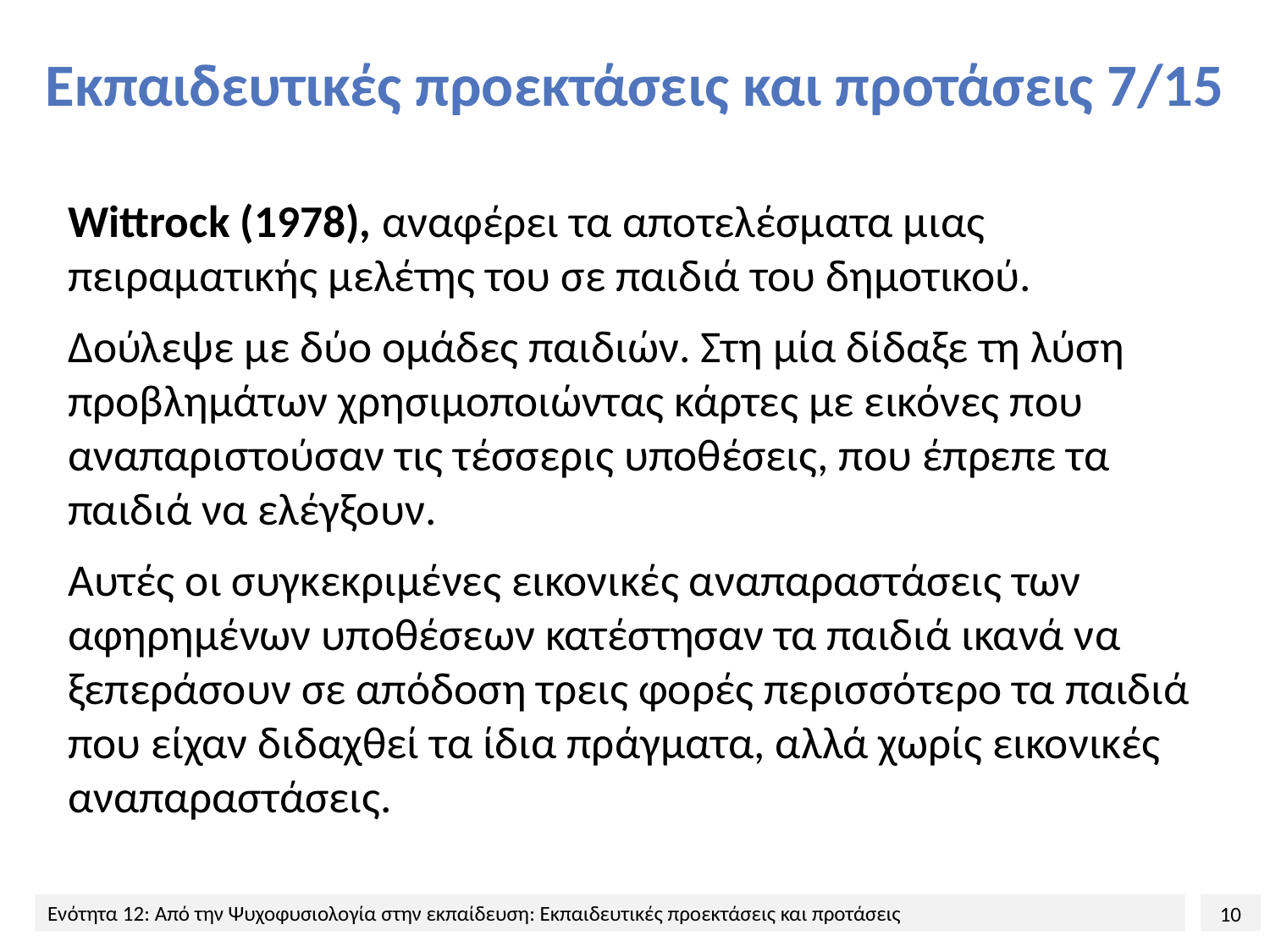

# Εκπαιδευτικές προεκτάσεις και προτάσεις 7/15
Wittrock (1978), αναφέρει τα αποτελέσματα μιας πειραματικής μελέτης του σε παιδιά του δημοτικού.
Δούλεψε με δύο ομάδες παιδιών. Στη μία δίδαξε τη λύση προβλημάτων χρησιμοποιώντας κάρτες με εικόνες που αναπαριστούσαν τις τέσσερις υποθέσεις, που έπρεπε τα παιδιά να ελέγξουν.
Αυτές οι συγκεκριμένες εικονικές αναπαραστάσεις των αφηρημένων υποθέσεων κατέστησαν τα παιδιά ικανά να ξεπεράσουν σε απόδοση τρεις φορές περισσότερο τα παιδιά που είχαν διδαχθεί τα ίδια πράγματα, αλλά χωρίς εικονικές αναπαραστάσεις.